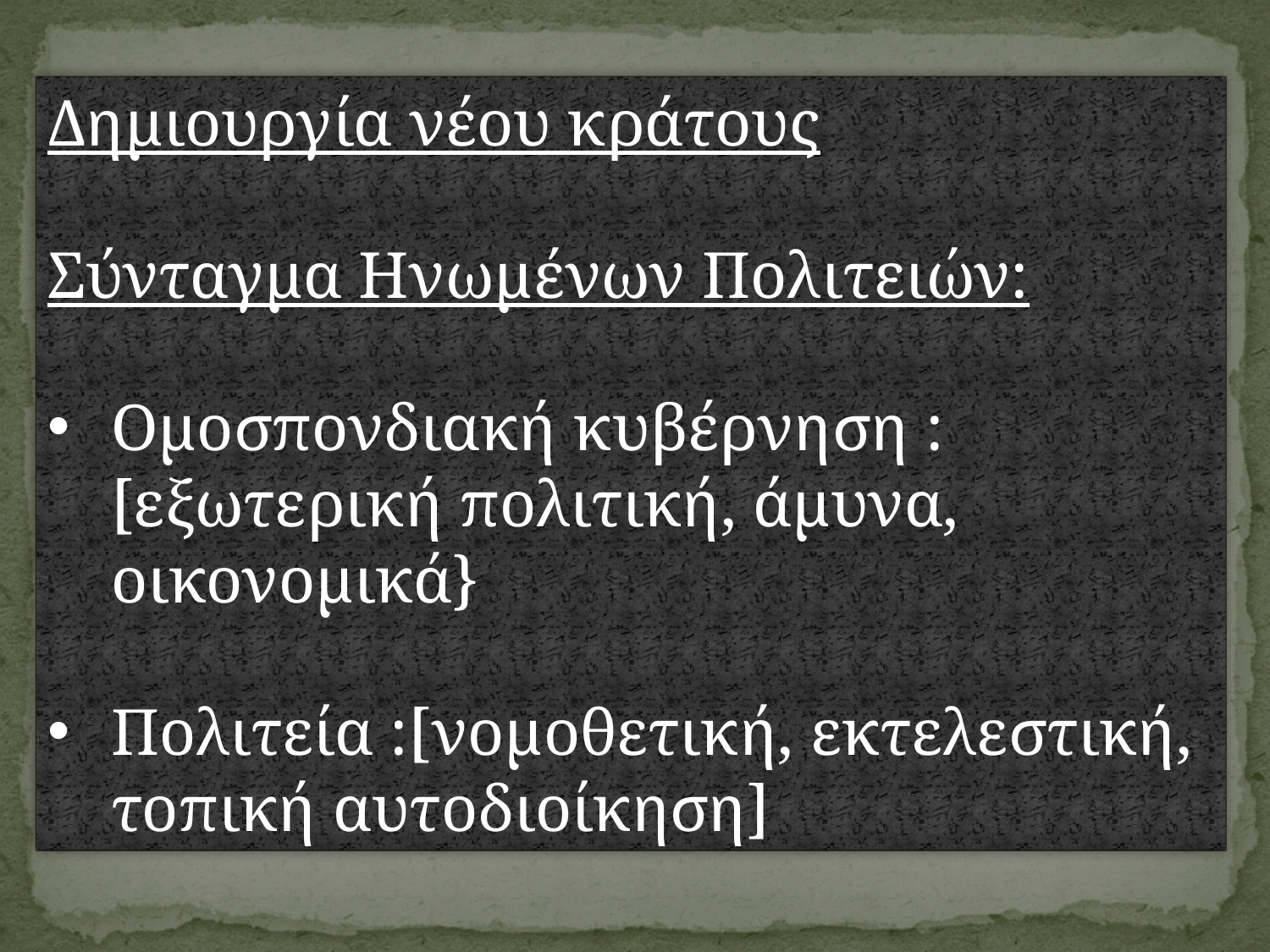

Δημιουργία νέου κράτους

Σύνταγμα Ηνωμένων Πολιτειών:

Ομοσπονδιακή κυβέρνηση :[εξωτερική πολιτική, άμυνα, οικονομικά}

Πολιτεία :[νομοθετική, εκτελεστική, τοπική αυτοδιοίκηση]